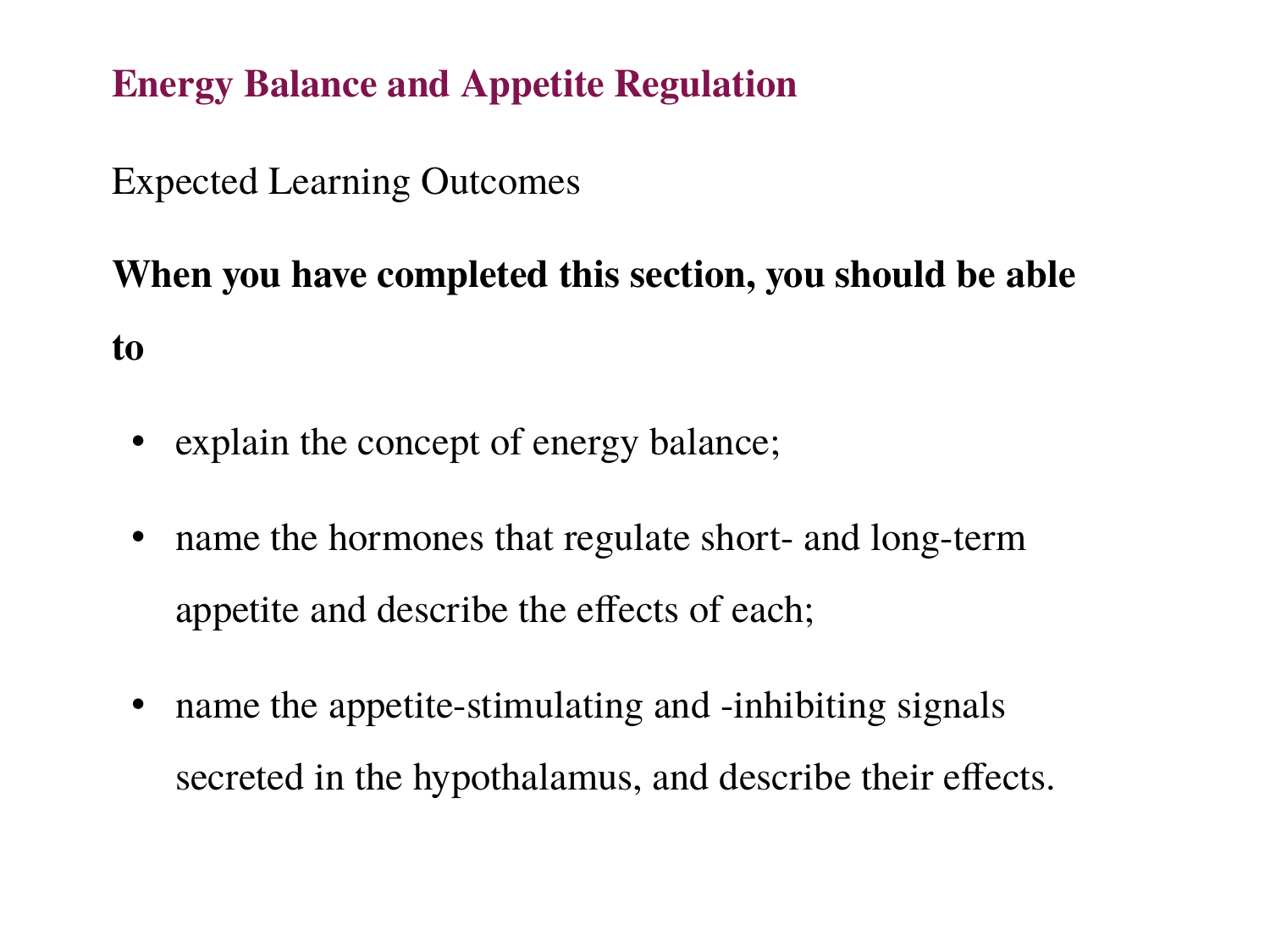

Energy Balance and Appetite Regulation
Expected Learning Outcomes
When you have completed this section, you should be able to
explain the concept of energy balance;
name the hormones that regulate short- and long-term appetite and describe the effects of each;
name the appetite-stimulating and -inhibiting signals secreted in the hypothalamus, and describe their effects.